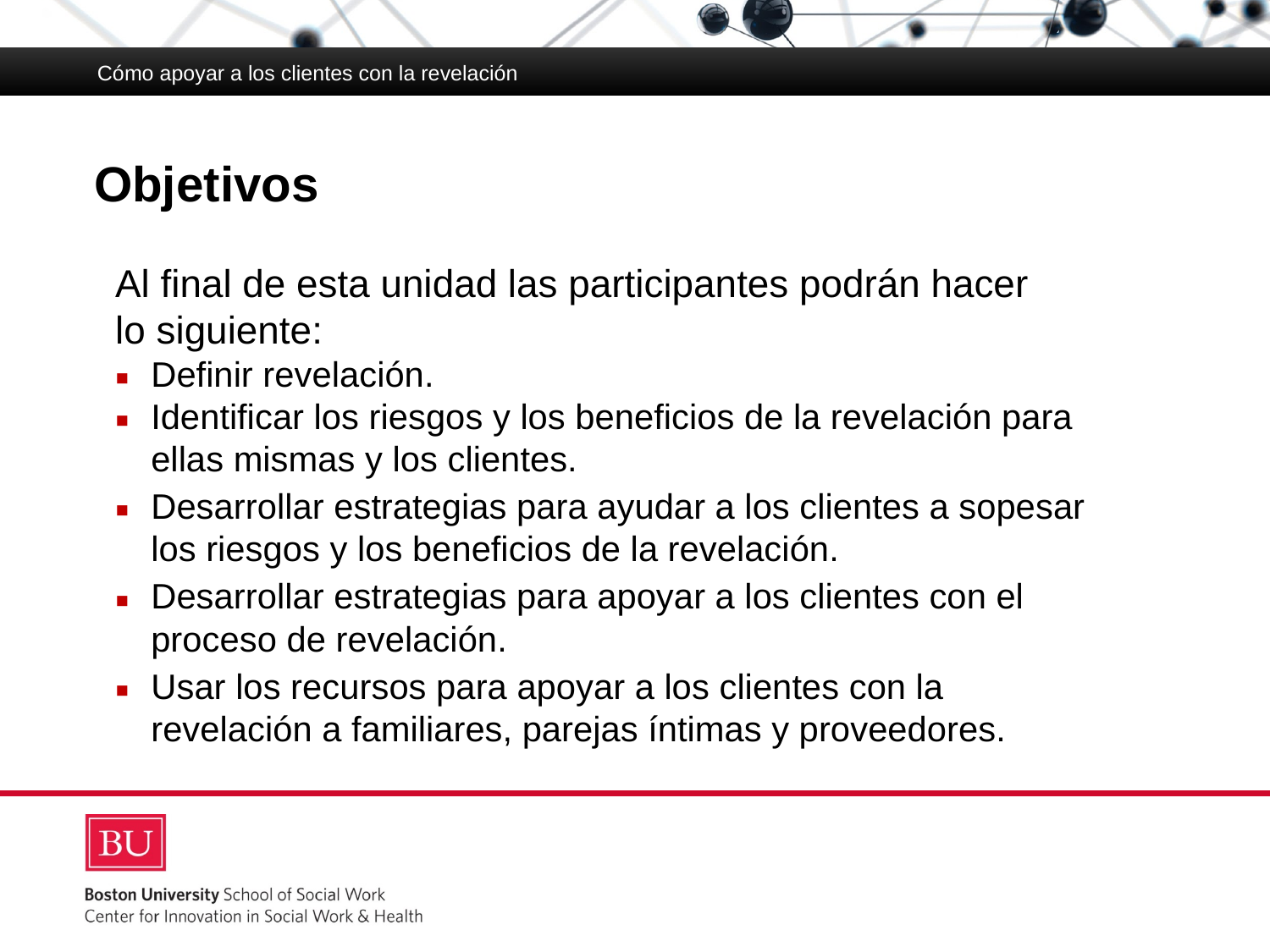

Cómo apoyar a los clientes con la revelación
# Objetivos
Al final de esta unidad las participantes podrán hacer
lo siguiente:
Definir revelación.
Identificar los riesgos y los beneficios de la revelación para ellas mismas y los clientes.
Desarrollar estrategias para ayudar a los clientes a sopesar los riesgos y los beneficios de la revelación.
Desarrollar estrategias para apoyar a los clientes con el proceso de revelación.
Usar los recursos para apoyar a los clientes con la revelación a familiares, parejas íntimas y proveedores.